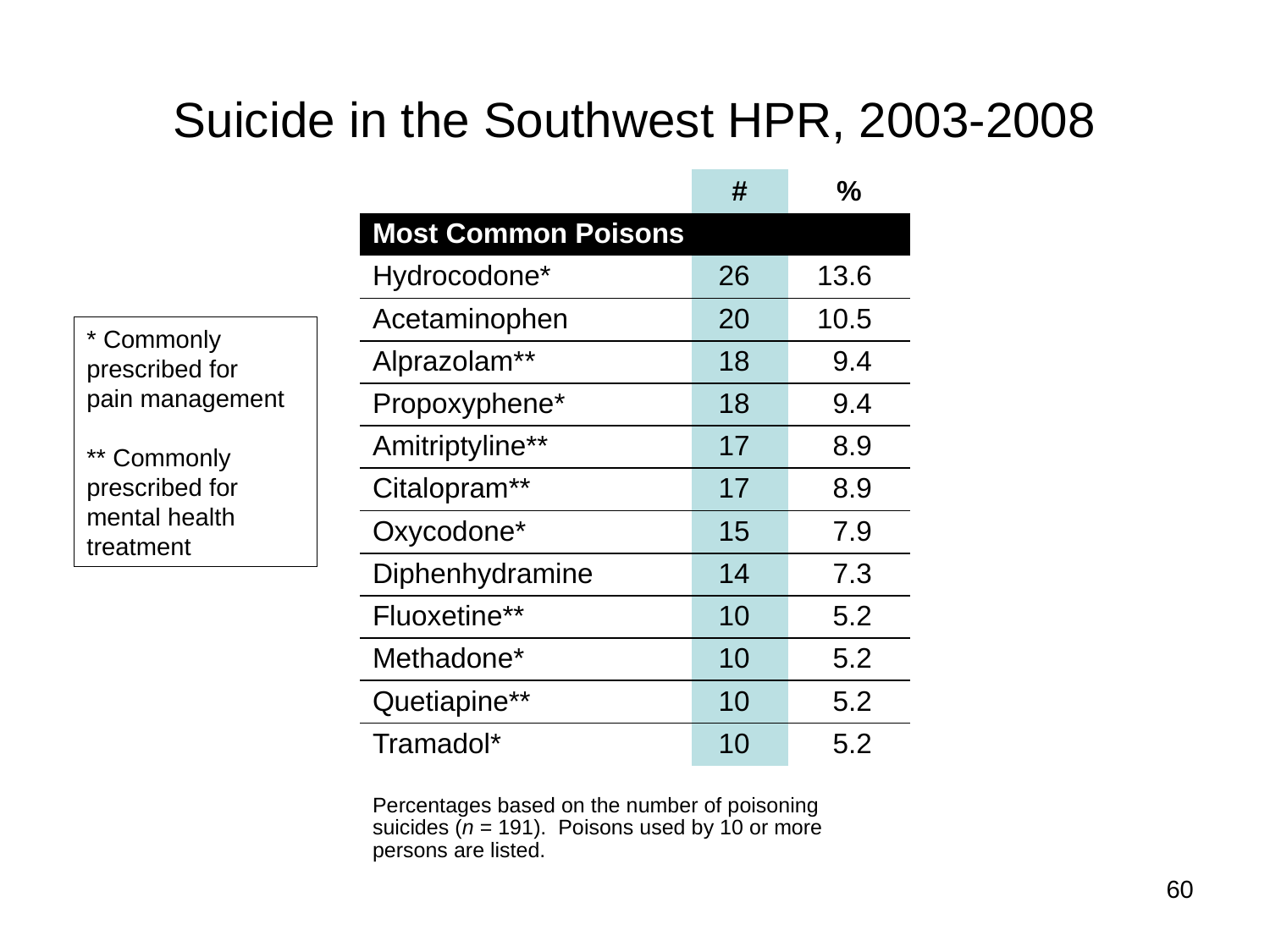

# Suicide in the Southwest HPR, 2003-2008
|  | # | % |
| --- | --- | --- |
| Most Common Poisons |  |  |
| Hydrocodone\* | 26 | 13.6 |
| Acetaminophen | 20 | 10.5 |
| Alprazolam\*\* | 18 | 9.4 |
| Propoxyphene\* | 18 | 9.4 |
| Amitriptyline\*\* | 17 | 8.9 |
| Citalopram\*\* | 17 | 8.9 |
| Oxycodone\* | 15 | 7.9 |
| Diphenhydramine | 14 | 7.3 |
| Fluoxetine\*\* | 10 | 5.2 |
| Methadone\* | 10 | 5.2 |
| Quetiapine\*\* | 10 | 5.2 |
| Tramadol\* | 10 | 5.2 |
|  |  |  |
| Percentages based on the number of poisoning suicides (n = 191). Poisons used by 10 or more persons are listed. |  |  |
* Commonly prescribed for
pain management

** Commonly prescribed for mental health treatment
60